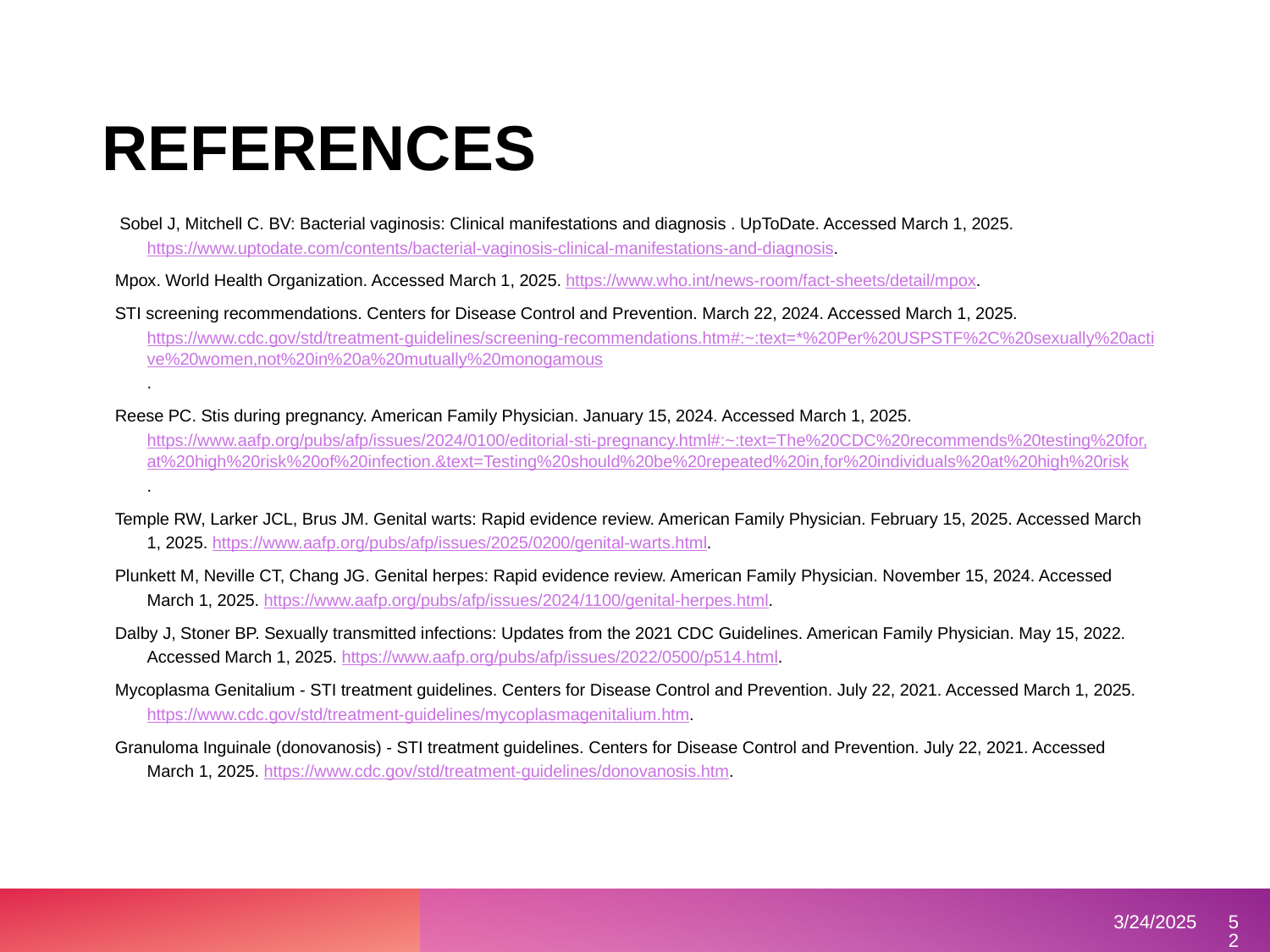

# REFERENCES
 Sobel J, Mitchell C. BV: Bacterial vaginosis: Clinical manifestations and diagnosis . UpToDate. Accessed March 1, 2025. https://www.uptodate.com/contents/bacterial-vaginosis-clinical-manifestations-and-diagnosis.
Mpox. World Health Organization. Accessed March 1, 2025. https://www.who.int/news-room/fact-sheets/detail/mpox.
STI screening recommendations. Centers for Disease Control and Prevention. March 22, 2024. Accessed March 1, 2025. https://www.cdc.gov/std/treatment-guidelines/screening-recommendations.htm#:~:text=*%20Per%20USPSTF%2C%20sexually%20active%20women,not%20in%20a%20mutually%20monogamous.
Reese PC. Stis during pregnancy. American Family Physician. January 15, 2024. Accessed March 1, 2025. https://www.aafp.org/pubs/afp/issues/2024/0100/editorial-sti-pregnancy.html#:~:text=The%20CDC%20recommends%20testing%20for,at%20high%20risk%20of%20infection.&text=Testing%20should%20be%20repeated%20in,for%20individuals%20at%20high%20risk.
Temple RW, Larker JCL, Brus JM. Genital warts: Rapid evidence review. American Family Physician. February 15, 2025. Accessed March 1, 2025. https://www.aafp.org/pubs/afp/issues/2025/0200/genital-warts.html.
Plunkett M, Neville CT, Chang JG. Genital herpes: Rapid evidence review. American Family Physician. November 15, 2024. Accessed March 1, 2025. https://www.aafp.org/pubs/afp/issues/2024/1100/genital-herpes.html.
Dalby J, Stoner BP. Sexually transmitted infections: Updates from the 2021 CDC Guidelines. American Family Physician. May 15, 2022. Accessed March 1, 2025. https://www.aafp.org/pubs/afp/issues/2022/0500/p514.html.
Mycoplasma Genitalium - STI treatment guidelines. Centers for Disease Control and Prevention. July 22, 2021. Accessed March 1, 2025. https://www.cdc.gov/std/treatment-guidelines/mycoplasmagenitalium.htm.
Granuloma Inguinale (donovanosis) - STI treatment guidelines. Centers for Disease Control and Prevention. July 22, 2021. Accessed March 1, 2025. https://www.cdc.gov/std/treatment-guidelines/donovanosis.htm.

52
3/24/2025